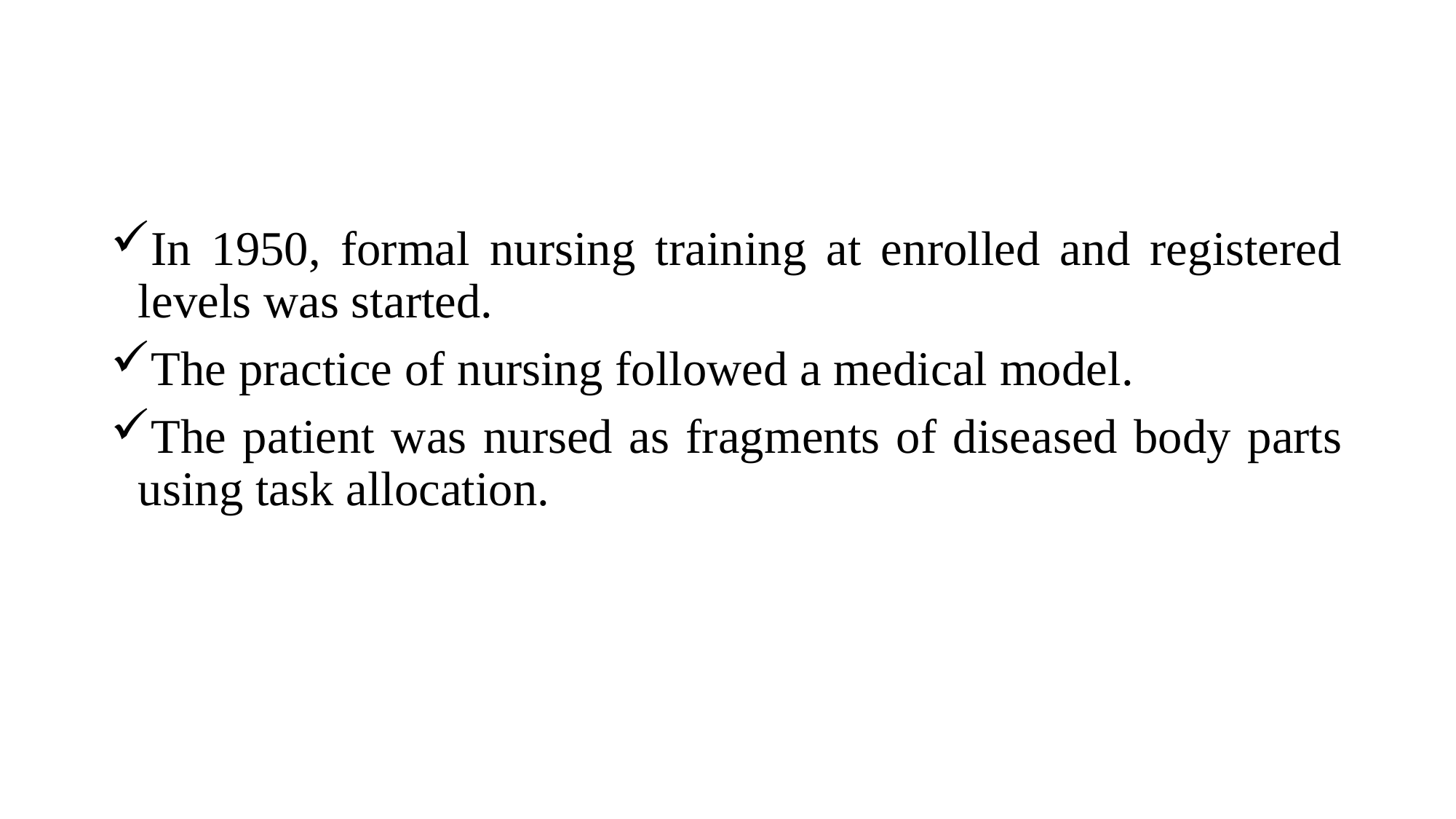

In 1950, formal nursing training at enrolled and registered levels was started.
The practice of nursing followed a medical model.
The patient was nursed as fragments of diseased body parts using task allocation.